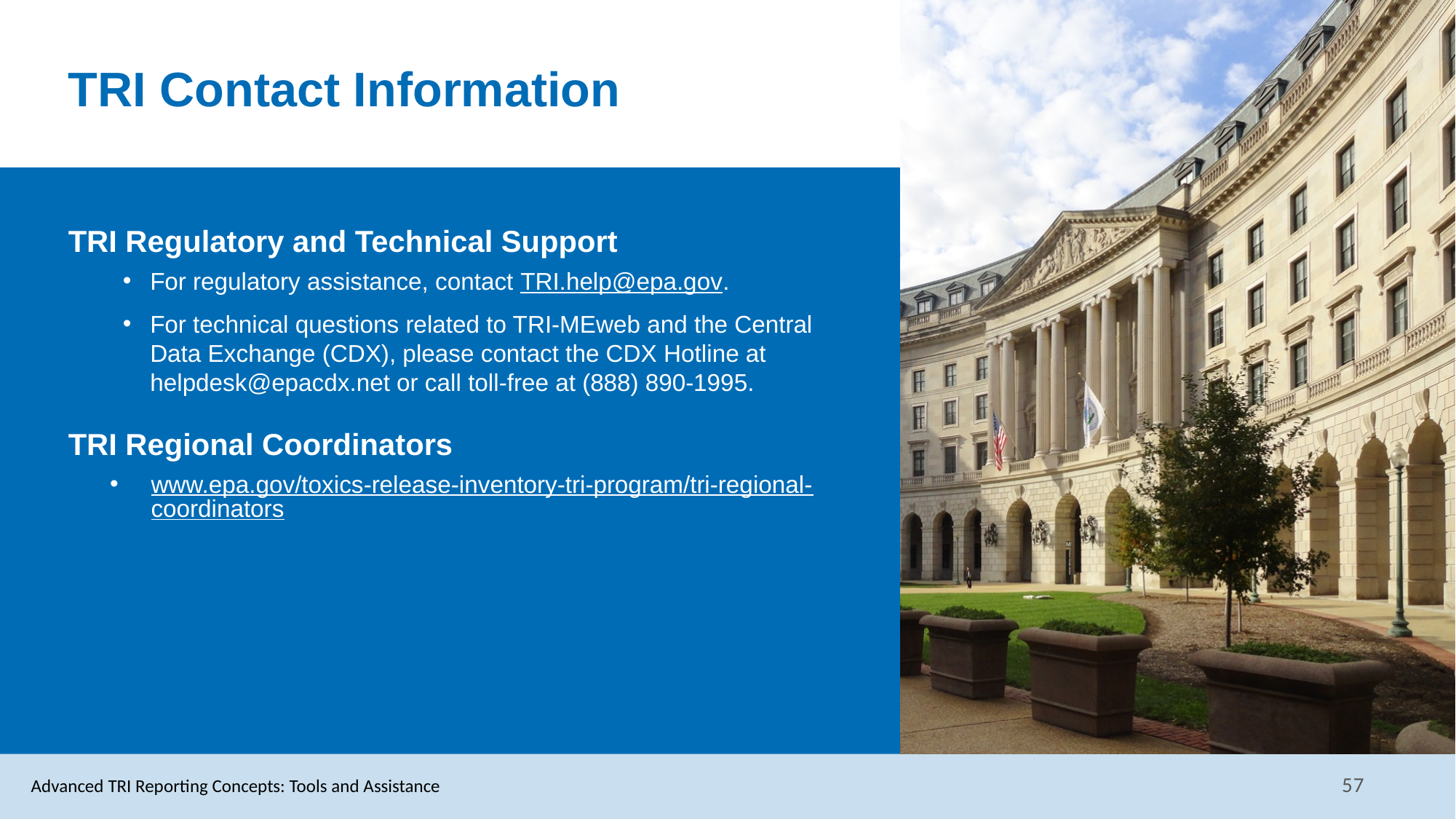

# TRI Contact Information
TRI Regulatory and Technical Support
For regulatory assistance, contact TRI.help@epa.gov.
For technical questions related to TRI-MEweb and the Central Data Exchange (CDX), please contact the CDX Hotline at helpdesk@epacdx.net or call toll-free at (888) 890-1995.
TRI Regional Coordinators
www.epa.gov/toxics-release-inventory-tri-program/tri-regional-coordinators
Advanced TRI Reporting Concepts: Tools and Assistance